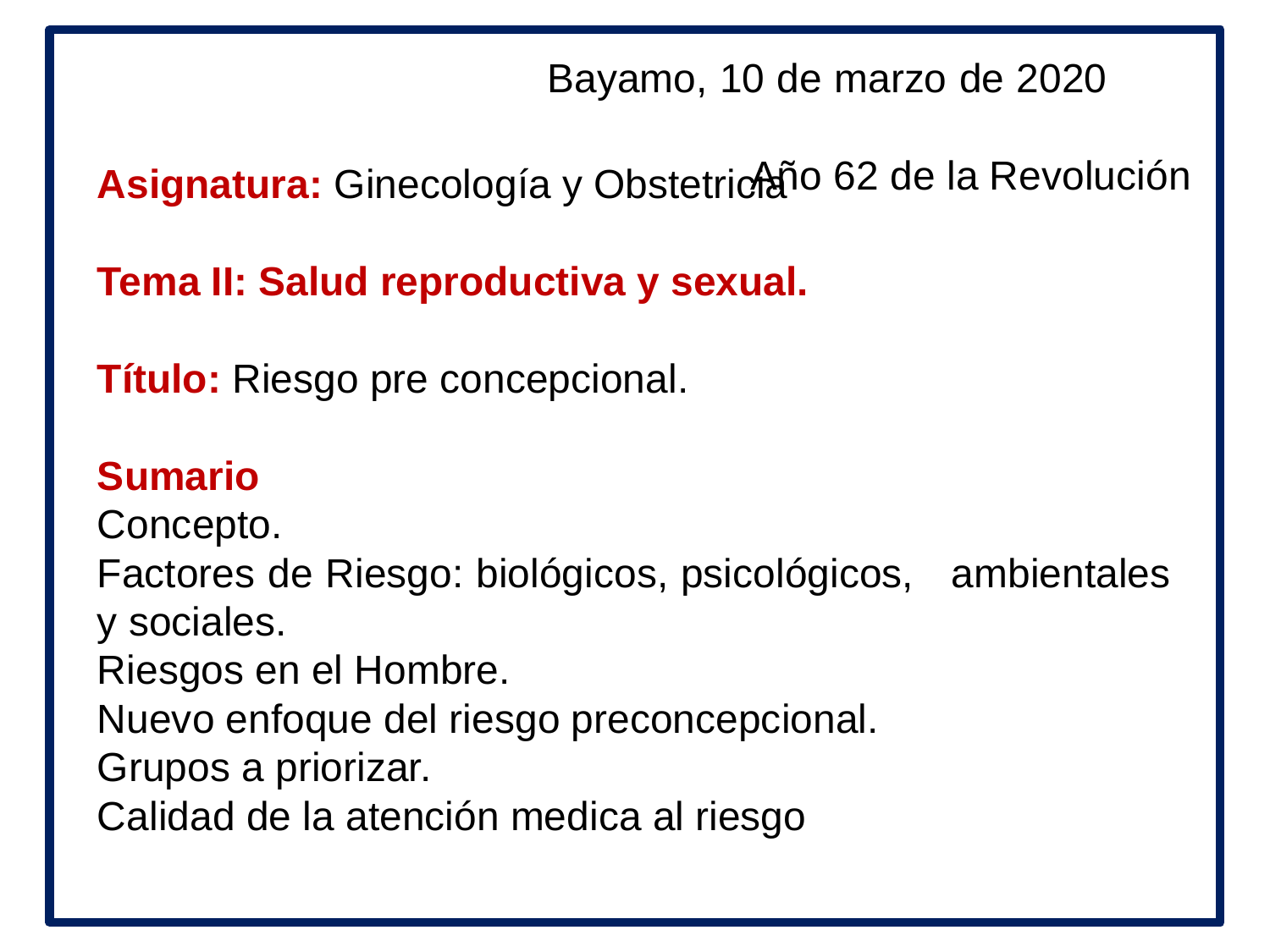

Bayamo, 10 de marzo de 2020                                                                                    Año 62 de la Revolución
Asignatura: Ginecología y Obstetricia

Tema II: Salud reproductiva y sexual.

Título: Riesgo pre concepcional.

Sumario
Concepto.
Factores de Riesgo: biológicos, psicológicos,   ambientales y sociales.
Riesgos en el Hombre.
Nuevo enfoque del riesgo preconcepcional.
Grupos a priorizar.
Calidad de la atención medica al riesgo